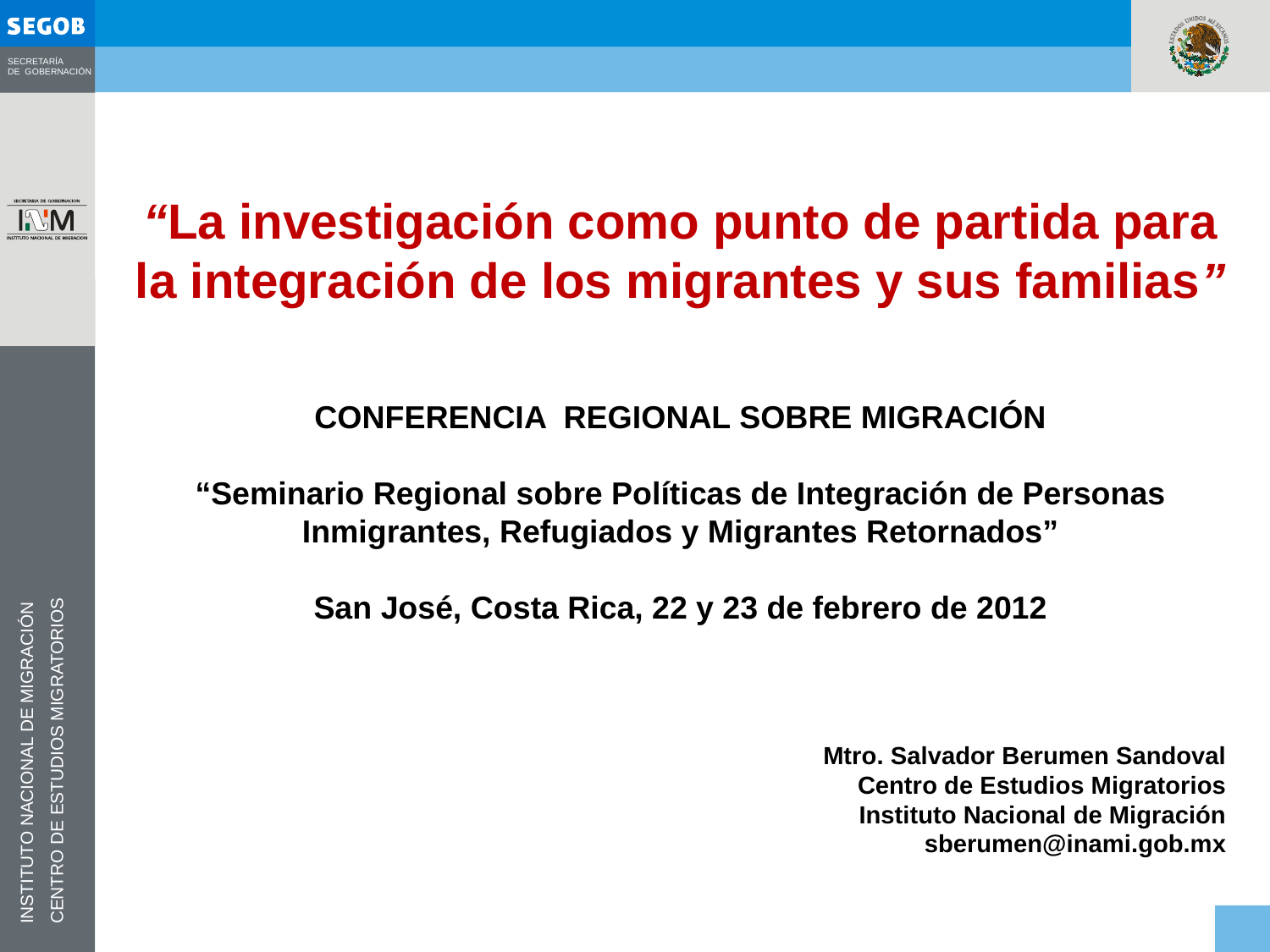

“La investigación como punto de partida para la integración de los migrantes y sus familias”

CONFERENCIA  REGIONAL SOBRE MIGRACIÓN

“Seminario Regional sobre Políticas de Integración de Personas Inmigrantes, Refugiados y Migrantes Retornados”

San José, Costa Rica, 22 y 23 de febrero de 2012

Mtro. Salvador Berumen Sandoval
Centro de Estudios Migratorios
Instituto Nacional de Migración
sberumen@inami.gob.mx